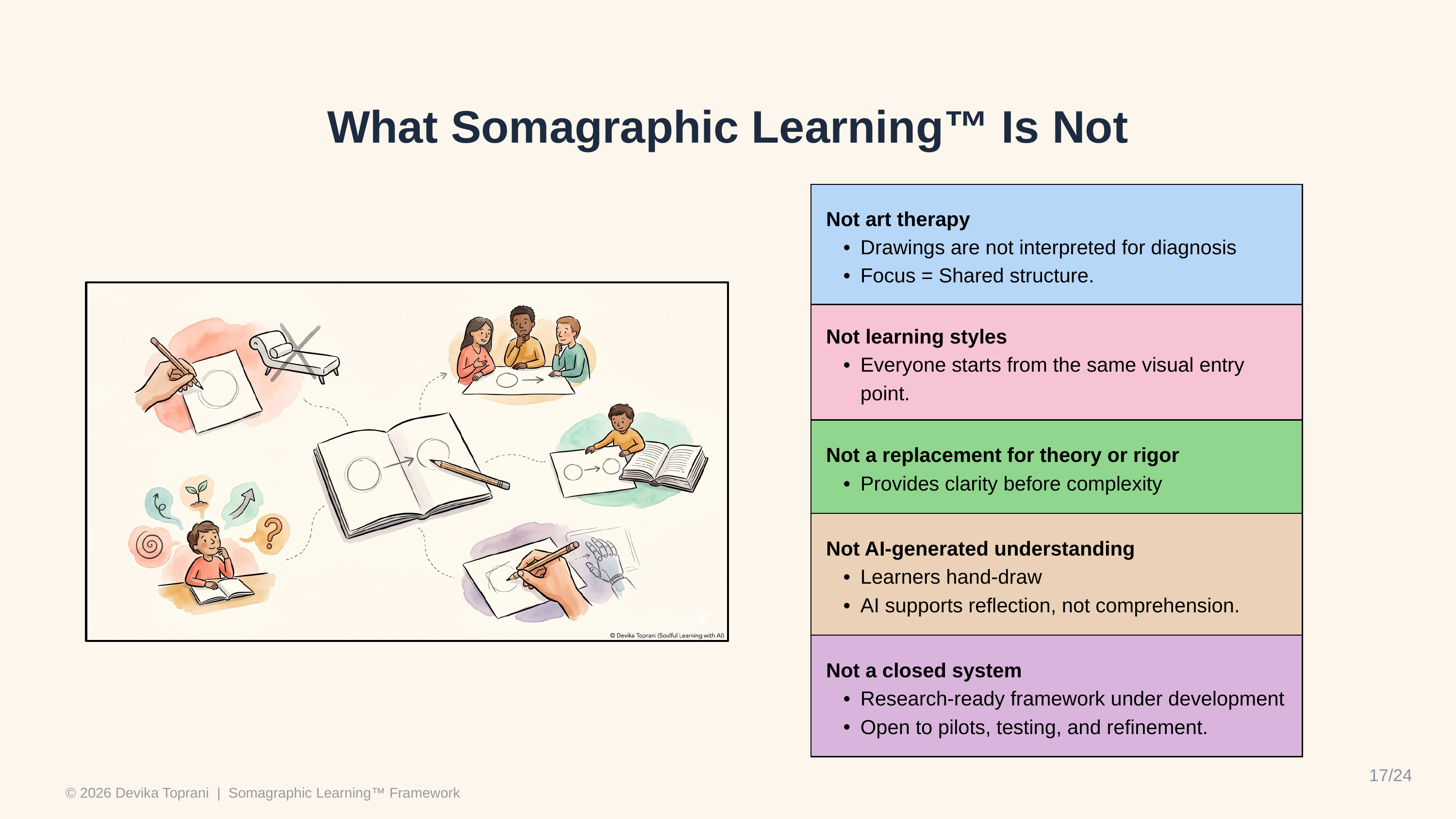

What Somagraphic Learning™ Is Not
| Not art therapy Drawings are not interpreted for diagnosis Focus = Shared structure. |
| --- |
| Not learning styles Everyone starts from the same visual entry point. |
| Not a replacement for theory or rigor Provides clarity before complexity |
| Not AI-generated understanding Learners hand-draw AI supports reflection, not comprehension. |
| Not a closed system Research-ready framework under development Open to pilots, testing, and refinement. |

17/24

© 2026 Devika Toprani  |  Somagraphic Learning™ Framework